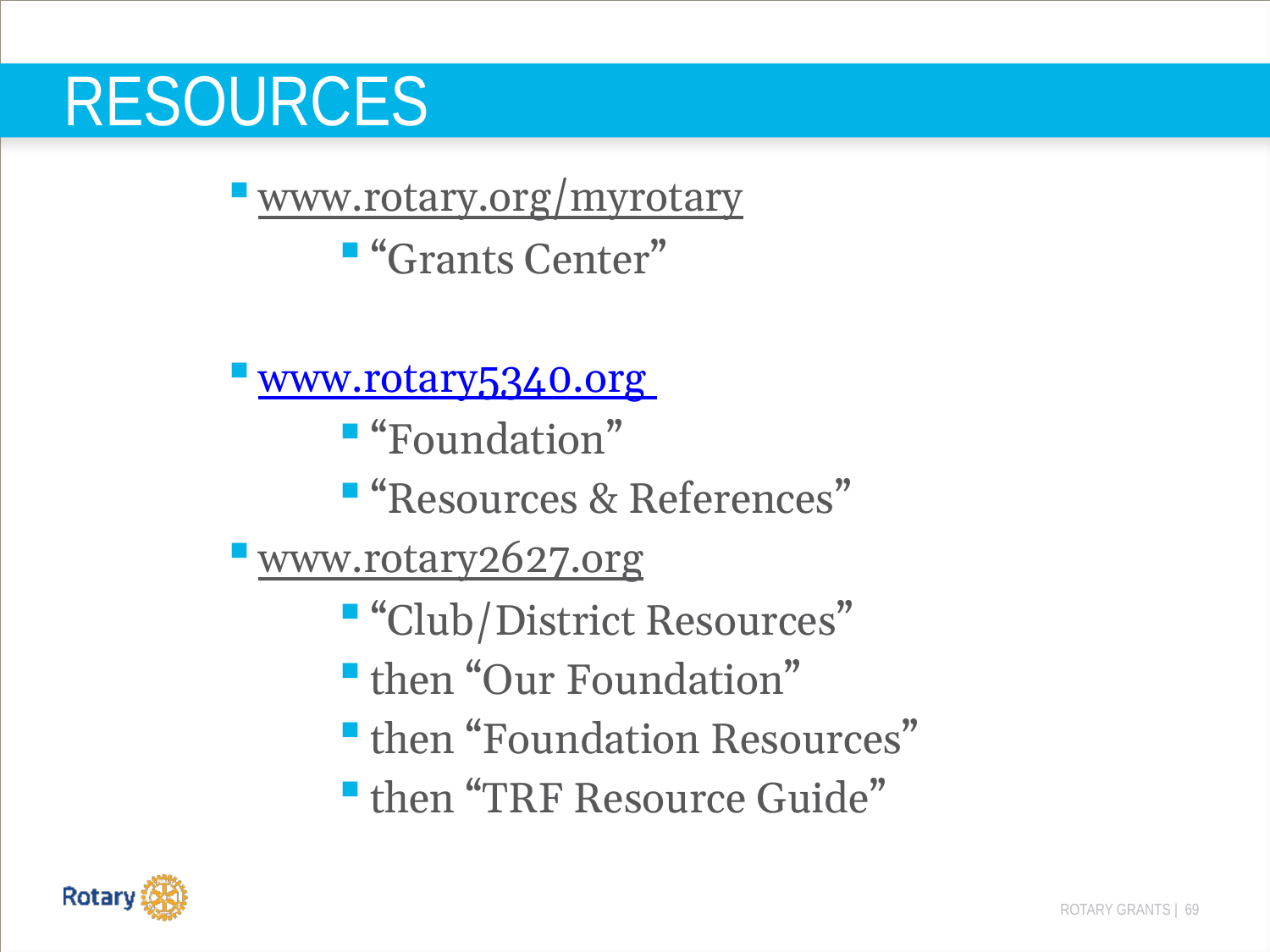

# RESOURCES
www.rotary.org/myrotary
“Grants Center”

www.rotary5340.org
“Foundation”
“Resources & References”
www.rotary2627.org
“Club/District Resources”
then “Our Foundation”
then “Foundation Resources”
then “TRF Resource Guide”